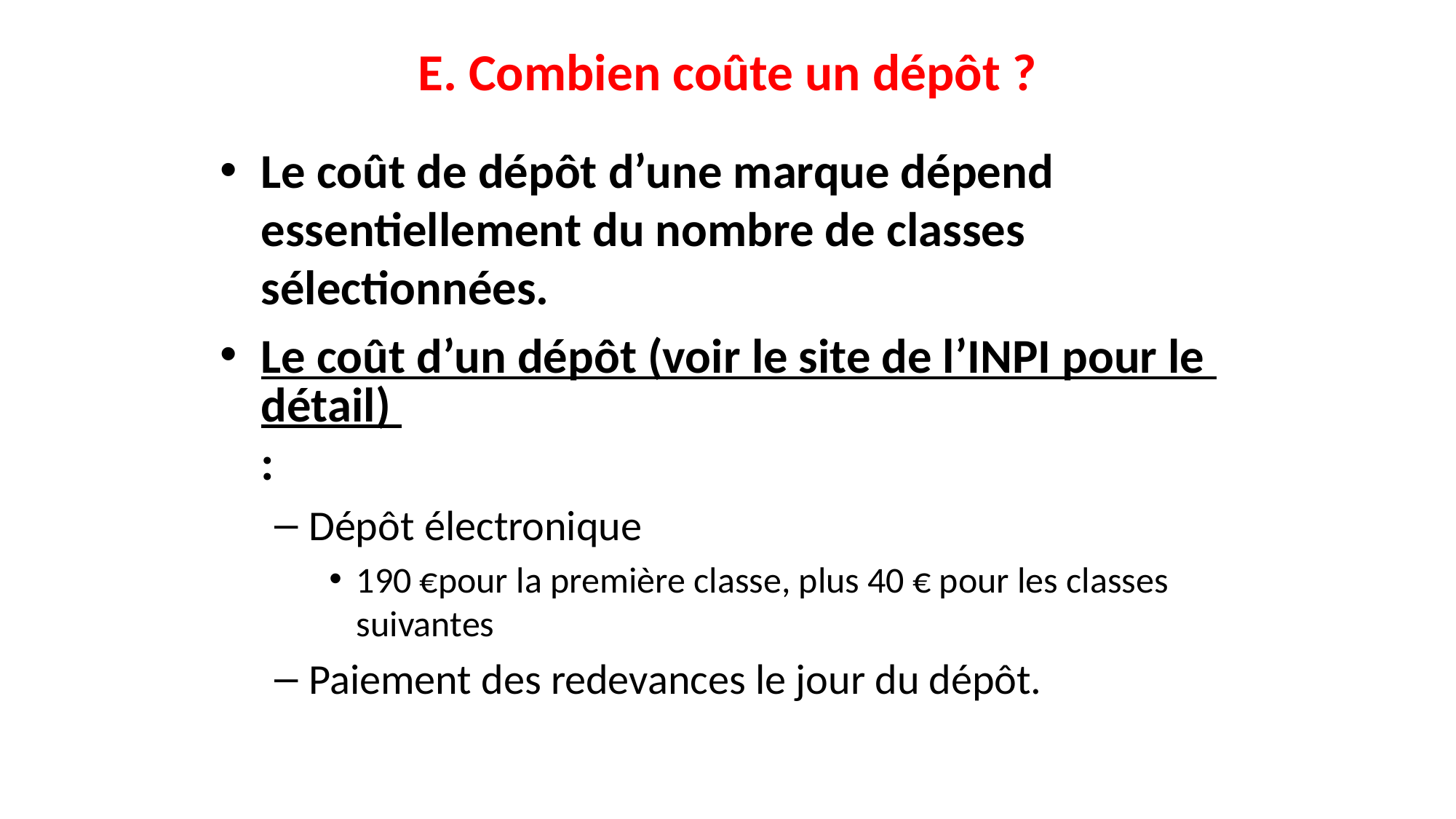

# E. Combien coûte un dépôt ?
Le coût de dépôt d’une marque dépend essentiellement du nombre de classes sélectionnées.
Le coût d’un dépôt (voir le site de l’INPI pour le détail) :
Dépôt électronique
190 €pour la première classe, plus 40 € pour les classes suivantes
Paiement des redevances le jour du dépôt.